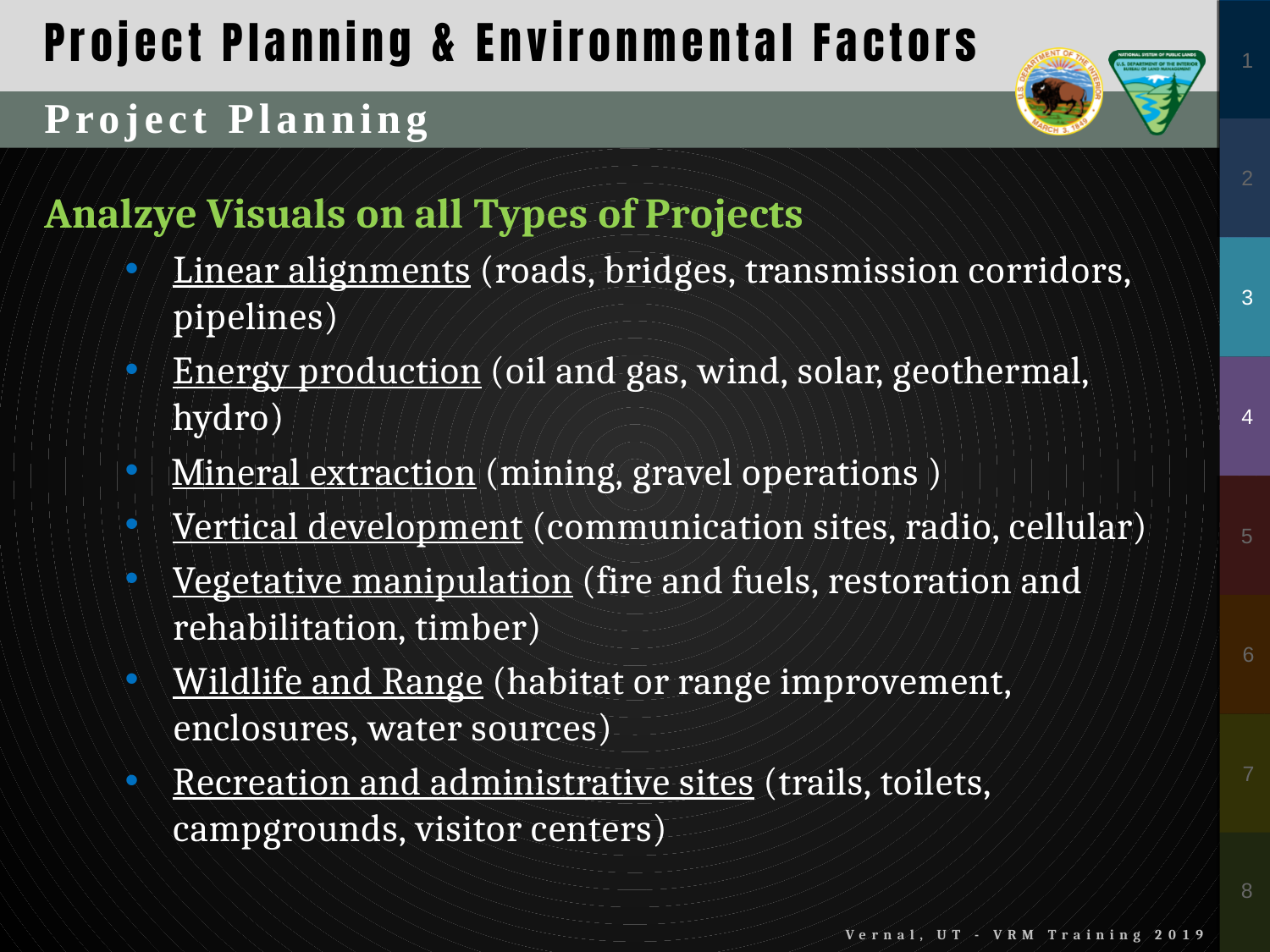

Project Planning & Environmental Factors
Project Planning
Analzye Visuals on all Types of Projects
Linear alignments (roads, bridges, transmission corridors, pipelines)
Energy production (oil and gas, wind, solar, geothermal, hydro)
Mineral extraction (mining, gravel operations )
Vertical development (communication sites, radio, cellular)
Vegetative manipulation (fire and fuels, restoration and rehabilitation, timber)
Wildlife and Range (habitat or range improvement, enclosures, water sources)
Recreation and administrative sites (trails, toilets, campgrounds, visitor centers)